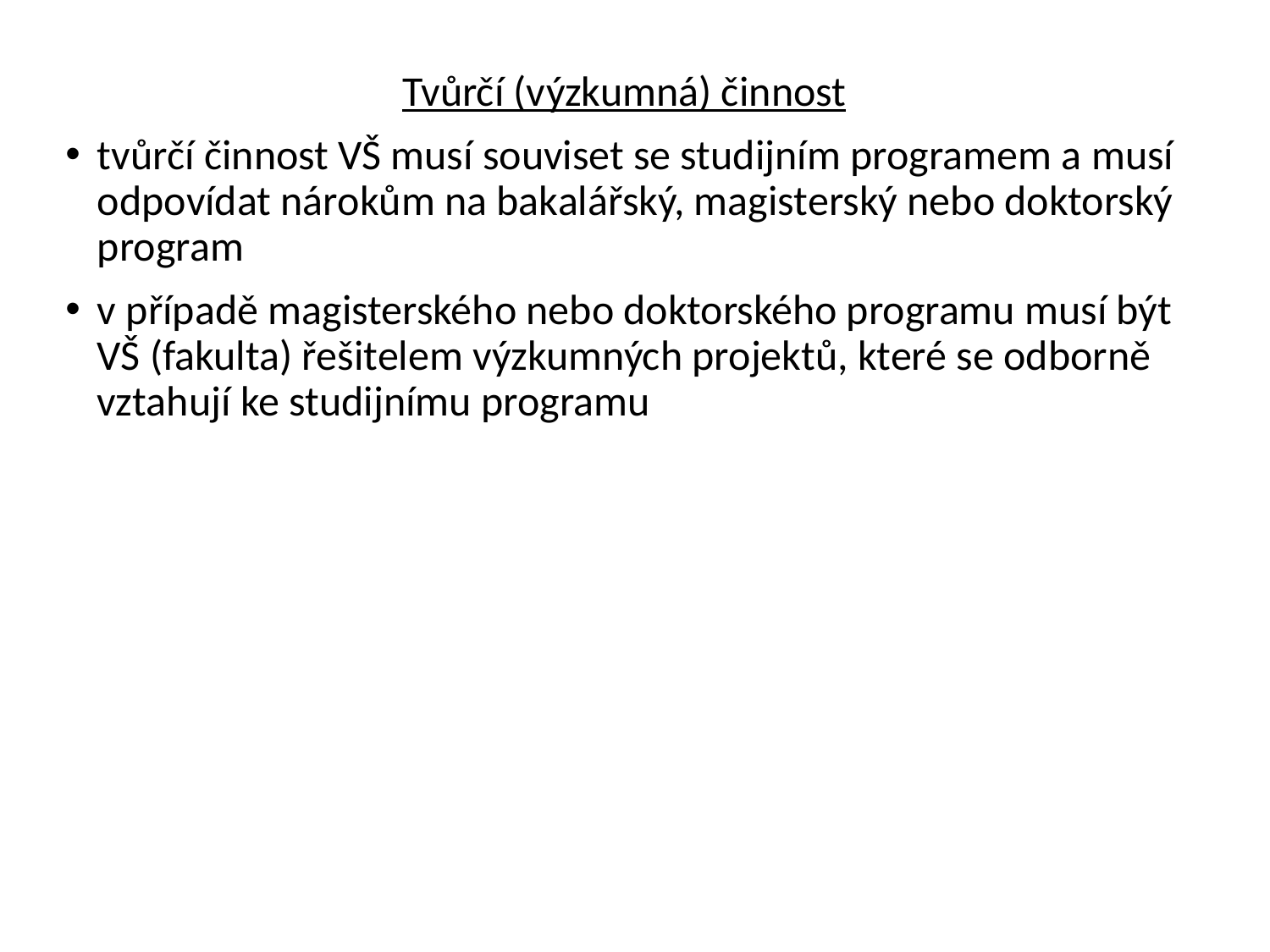

Tvůrčí (výzkumná) činnost
tvůrčí činnost VŠ musí souviset se studijním programem a musí odpovídat nárokům na bakalářský, magisterský nebo doktorský program
v případě magisterského nebo doktorského programu musí být VŠ (fakulta) řešitelem výzkumných projektů, které se odborně vztahují ke studijnímu programu